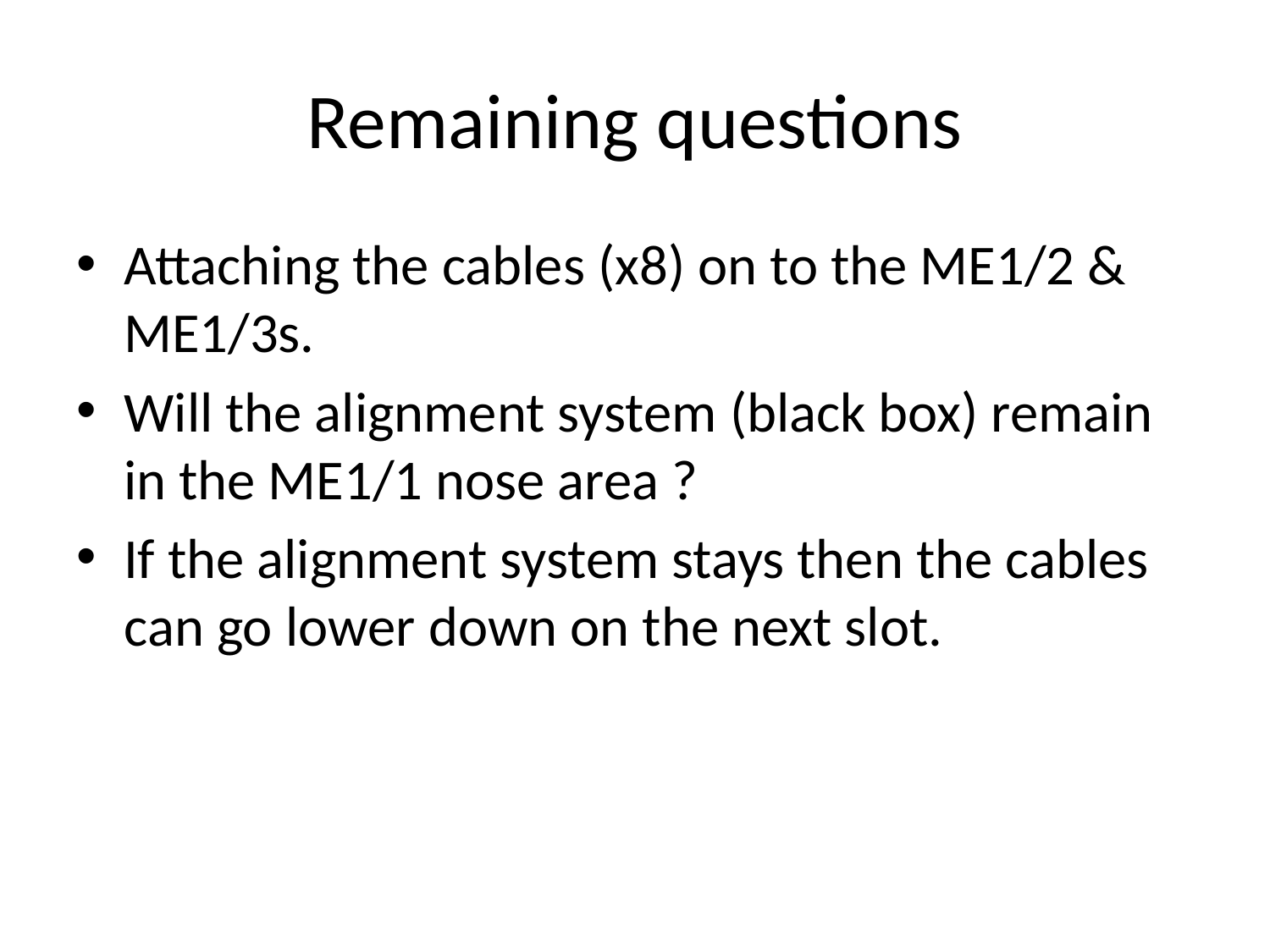

# Remaining questions
Attaching the cables (x8) on to the ME1/2 & ME1/3s.
Will the alignment system (black box) remain in the ME1/1 nose area ?
If the alignment system stays then the cables can go lower down on the next slot.